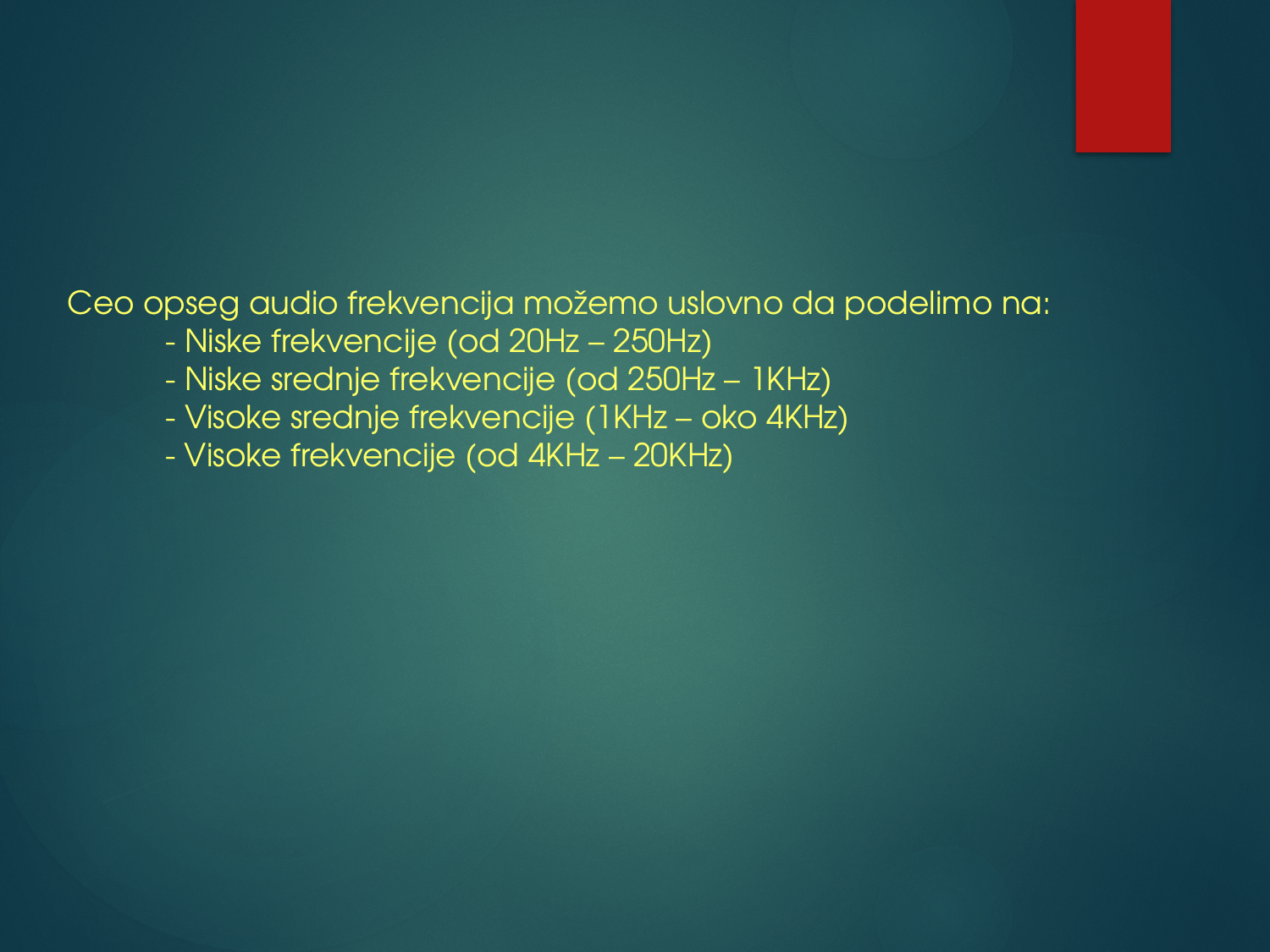

Ceo opseg audio frekvencija možemo uslovno da podelimo na:
           - Niske frekvencije (od 20Hz – 250Hz)
           - Niske srednje frekvencije (od 250Hz – 1KHz)
           - Visoke srednje frekvencije (1KHz – oko 4KHz)
           - Visoke frekvencije (od 4KHz – 20KHz)